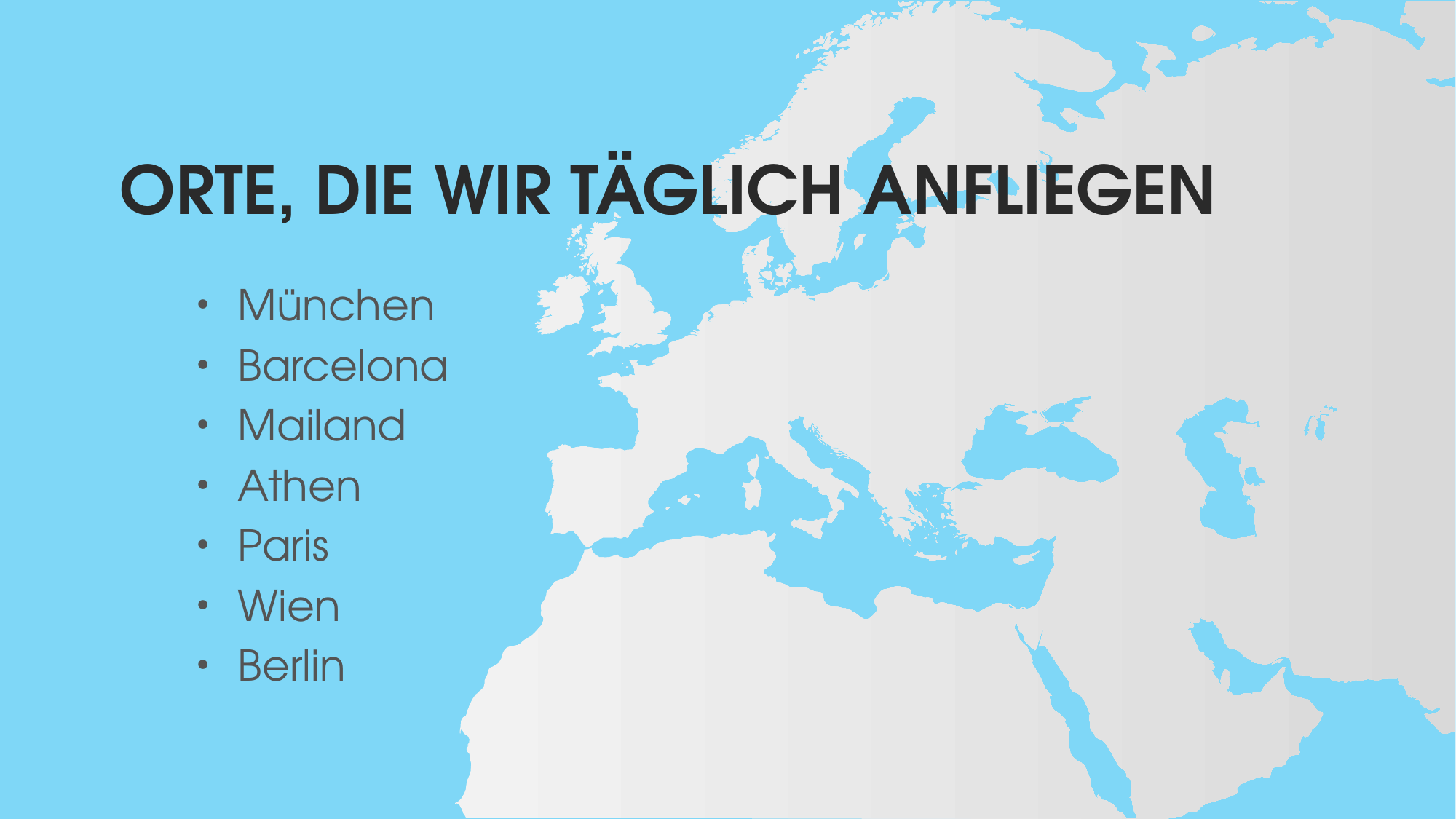

# Orte, die wir täglich anfliegen
München
Barcelona
Mailand
Athen
Paris
Wien
Berlin